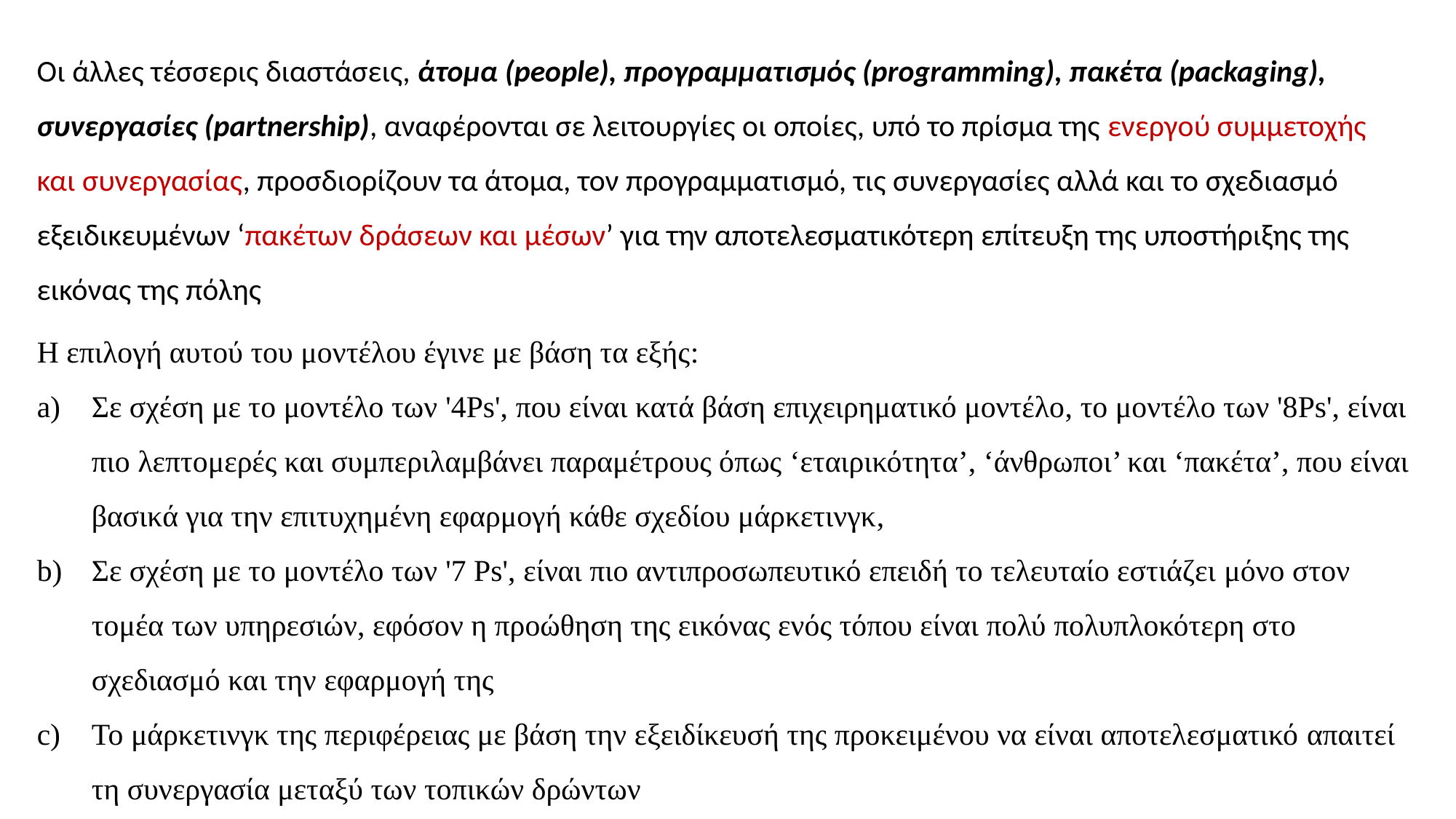

Οι άλλες τέσσερις διαστάσεις, άτομα (people), προγραμματισμός (programming), πακέτα (packaging), συνεργασίες (partnership), αναφέρονται σε λειτουργίες οι οποίες, υπό το πρίσμα της ενεργού συμμετοχής και συνεργασίας, προσδιορίζουν τα άτομα, τον προγραμματισμό, τις συνεργασίες αλλά και το σχεδιασμό εξειδικευμένων ‘πακέτων δράσεων και μέσων’ για την αποτελεσματικότερη επίτευξη της υποστήριξης της εικόνας της πόλης
Η επιλογή αυτού του μοντέλου έγινε με βάση τα εξής:
Σε σχέση με το μοντέλο των '4Ps', που είναι κατά βάση επιχειρηματικό μοντέλο, το μοντέλο των '8Ps', είναι πιο λεπτομερές και συμπεριλαμβάνει παραμέτρους όπως ‘εταιρικότητα’, ‘άνθρωποι’ και ‘πακέτα’, που είναι βασικά για την επιτυχημένη εφαρμογή κάθε σχεδίου μάρκετινγκ,
Σε σχέση με το μοντέλο των '7 Ps', είναι πιο αντιπροσωπευτικό επειδή το τελευταίο εστιάζει μόνο στον τομέα των υπηρεσιών, εφόσον η προώθηση της εικόνας ενός τόπου είναι πολύ πολυπλοκότερη στο σχεδιασμό και την εφαρμογή της
Το μάρκετινγκ της περιφέρειας με βάση την εξειδίκευσή της προκειμένου να είναι αποτελεσματικό απαιτεί τη συνεργασία μεταξύ των τοπικών δρώντων